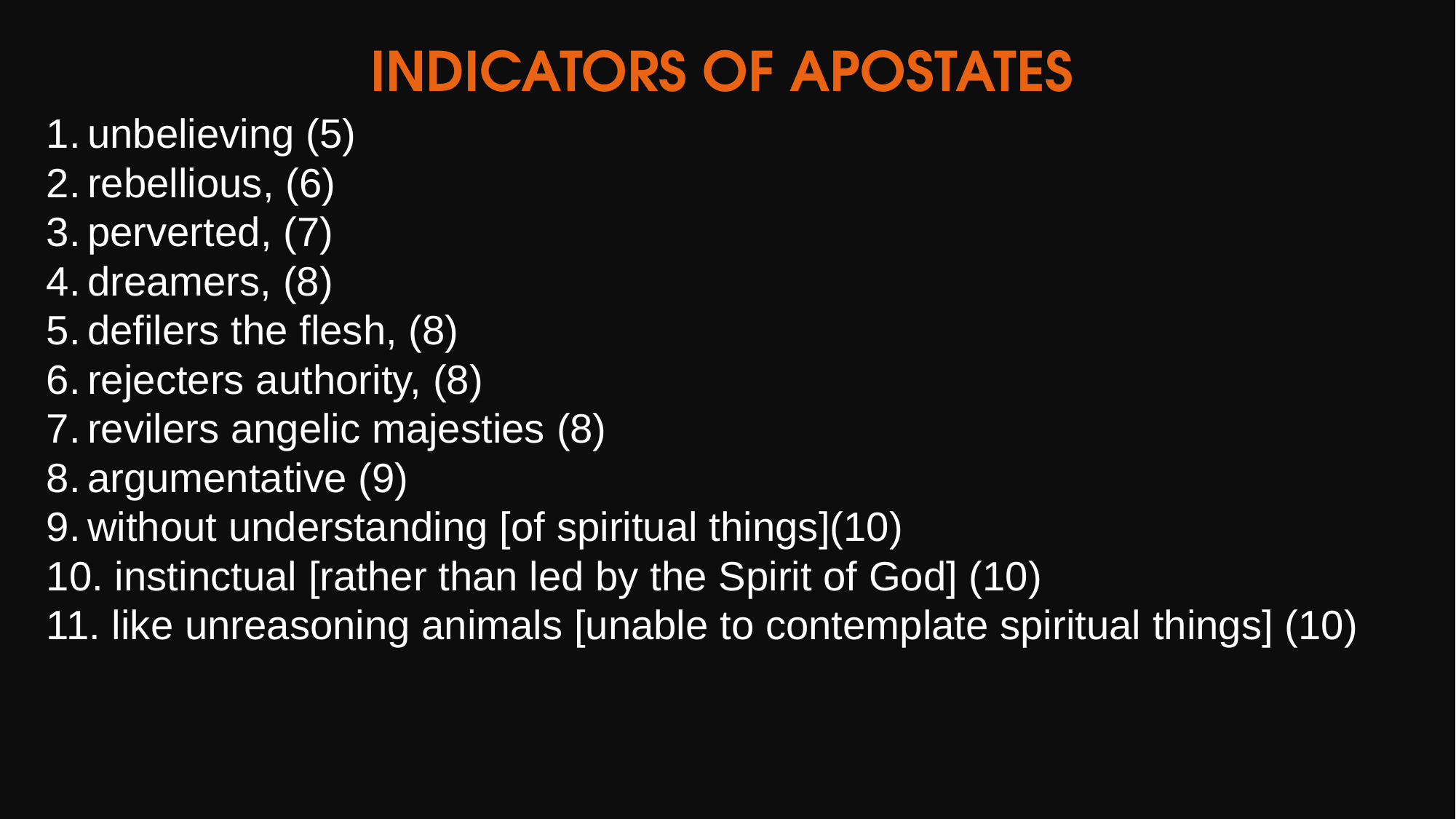

Indicators of Apostates
unbelieving (5)
rebellious, (6)
perverted, (7)
dreamers, (8)
defilers the flesh, (8)
rejecters authority, (8)
revilers angelic majesties (8)
argumentative (9)
without understanding [of spiritual things](10)
 instinctual [rather than led by the Spirit of God] (10)
 like unreasoning animals [unable to contemplate spiritual things] (10)